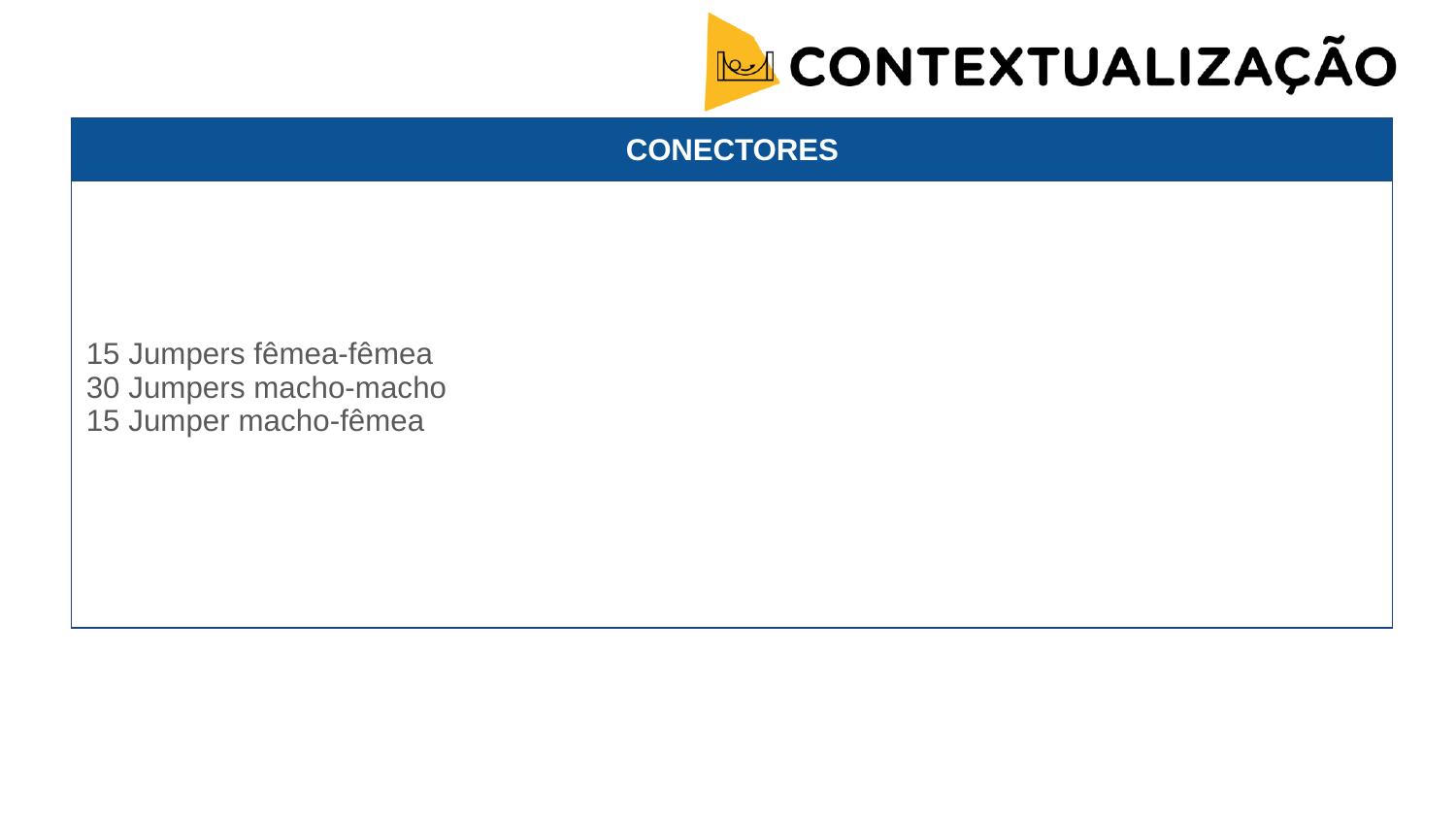

| CONECTORES |
| --- |
| 15 Jumpers fêmea-fêmea 30 Jumpers macho-macho 15 Jumper macho-fêmea |